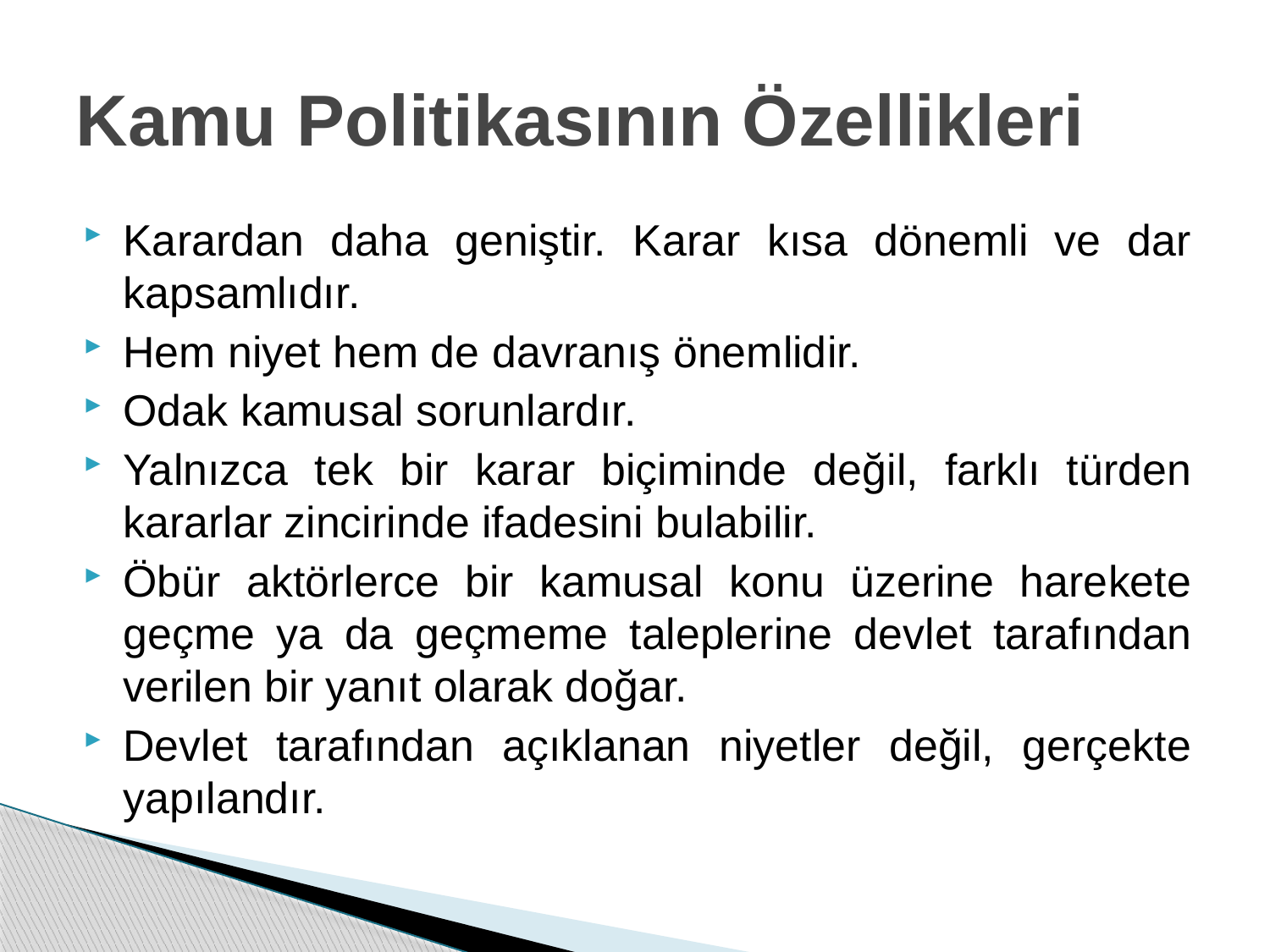

# Kamu Politikasının Özellikleri
Karardan daha geniştir. Karar kısa dönemli ve dar kapsamlıdır.
Hem niyet hem de davranış önemlidir.
Odak kamusal sorunlardır.
Yalnızca tek bir karar biçiminde değil, farklı türden kararlar zincirinde ifadesini bulabilir.
Öbür aktörlerce bir kamusal konu üzerine harekete geçme ya da geçmeme taleplerine devlet tarafından verilen bir yanıt olarak doğar.
Devlet tarafından açıklanan niyetler değil, gerçekte yapılandır.